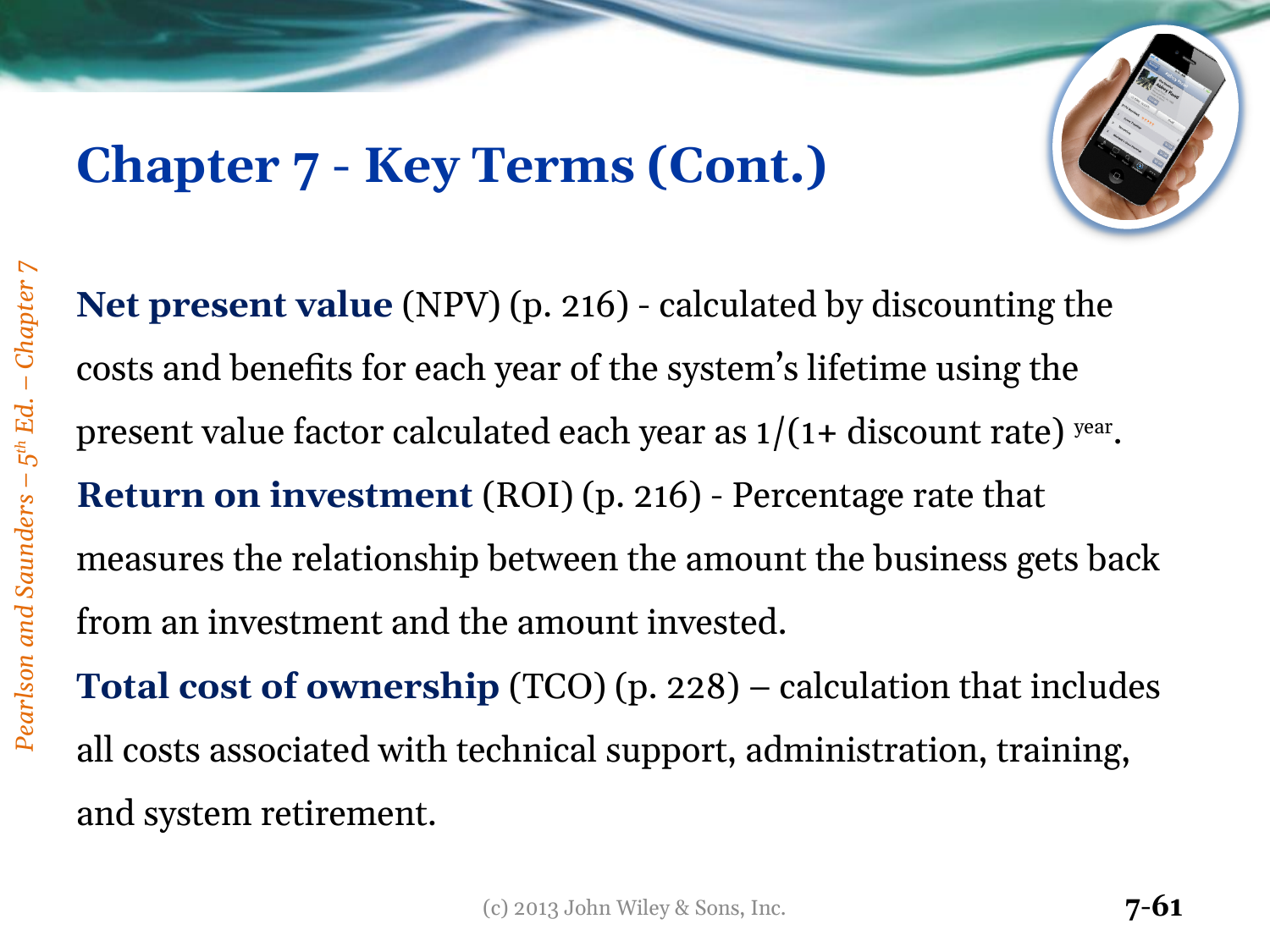

# Chapter 7 - Key Terms (Cont.)
Net present value (NPV) (p. 216) - calculated by discounting the
costs and benefits for each year of the system’s lifetime using the
present value factor calculated each year as 1/(1+ discount rate) year.
Return on investment (ROI) (p. 216) - Percentage rate that
measures the relationship between the amount the business gets back
from an investment and the amount invested.
Total cost of ownership (TCO) (p. 228) – calculation that includes all costs associated with technical support, administration, training, and system retirement.
(c) 2013 John Wiley & Sons, Inc.